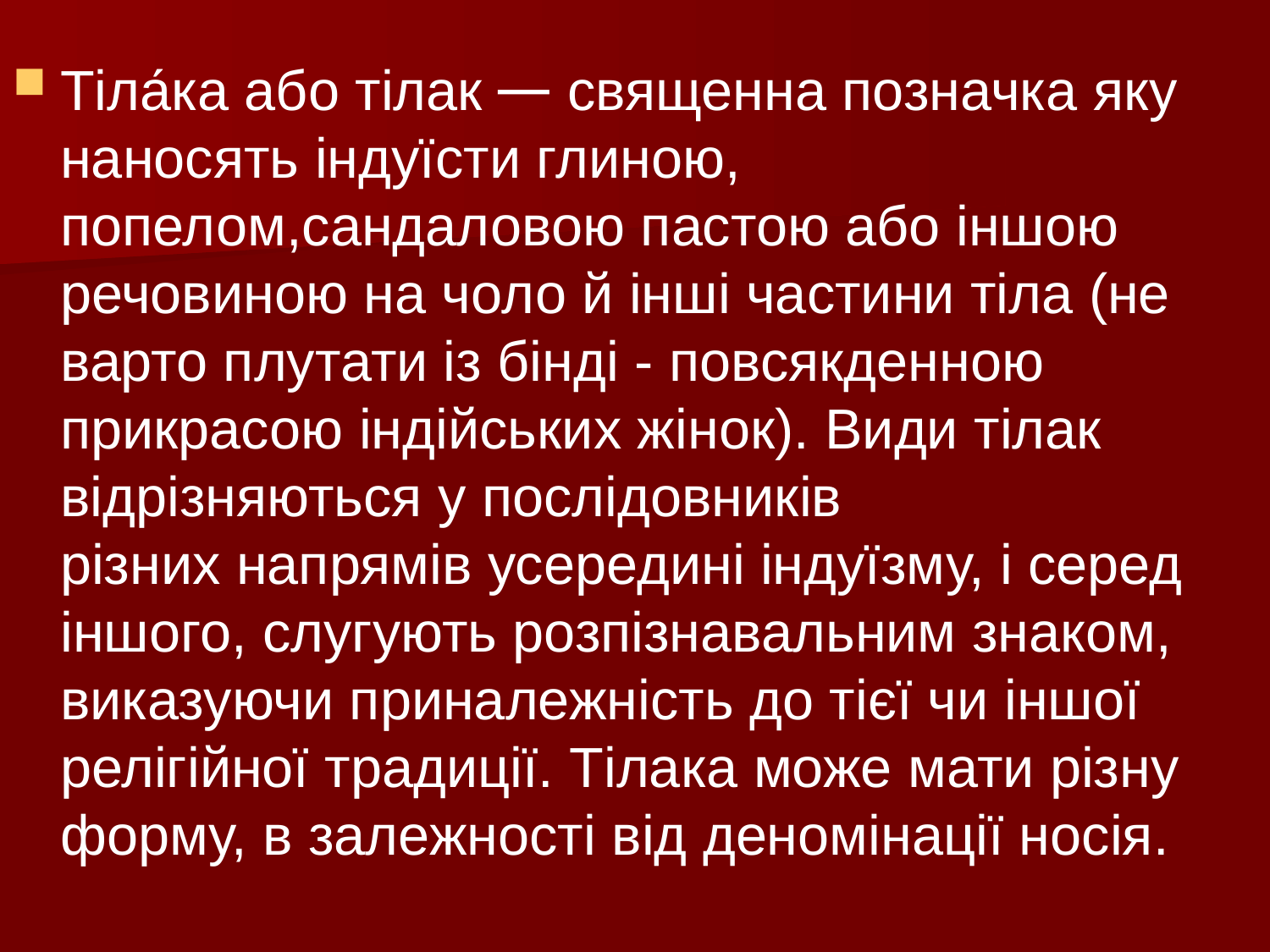

Тіла́ка або тілак — священна позначка яку наносять індуїсти глиною, попелом,сандаловою пастою або іншою речовиною на чоло й інші частини тіла (не варто плутати із бінді - повсякденною прикрасою індійських жінок). Види тілак відрізняються у послідовників різних напрямів усередині індуїзму, і серед іншого, слугують розпізнавальним знаком, виказуючи приналежність до тієї чи іншої релігійної традиції. Тілака може мати різну форму, в залежності від деномінації носія.